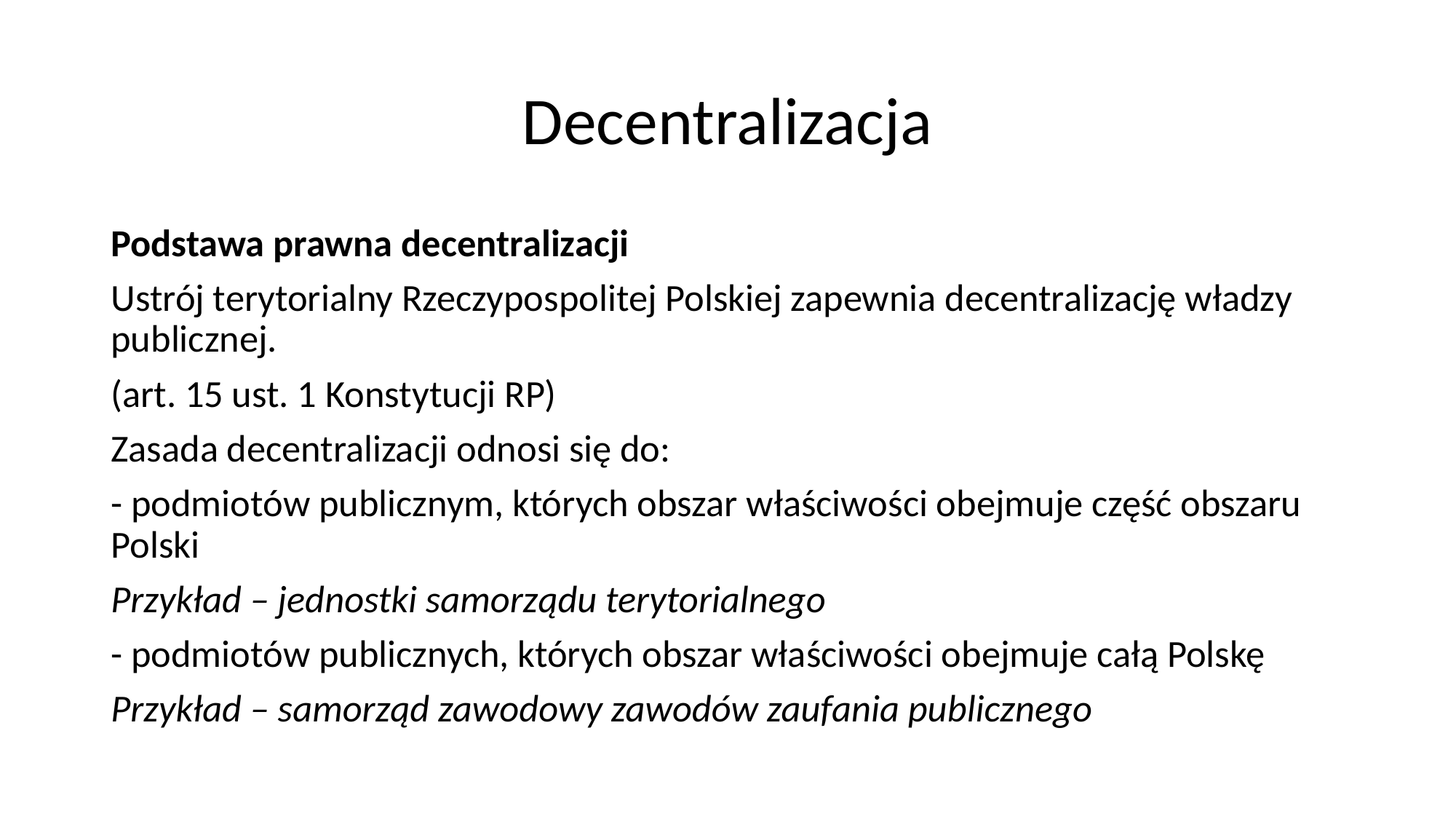

# Decentralizacja
Podstawa prawna decentralizacji
Ustrój terytorialny Rzeczypospolitej Polskiej zapewnia decentralizację władzy publicznej.
(art. 15 ust. 1 Konstytucji RP)
Zasada decentralizacji odnosi się do:
- podmiotów publicznym, których obszar właściwości obejmuje część obszaru Polski
Przykład – jednostki samorządu terytorialnego
- podmiotów publicznych, których obszar właściwości obejmuje całą Polskę
Przykład – samorząd zawodowy zawodów zaufania publicznego